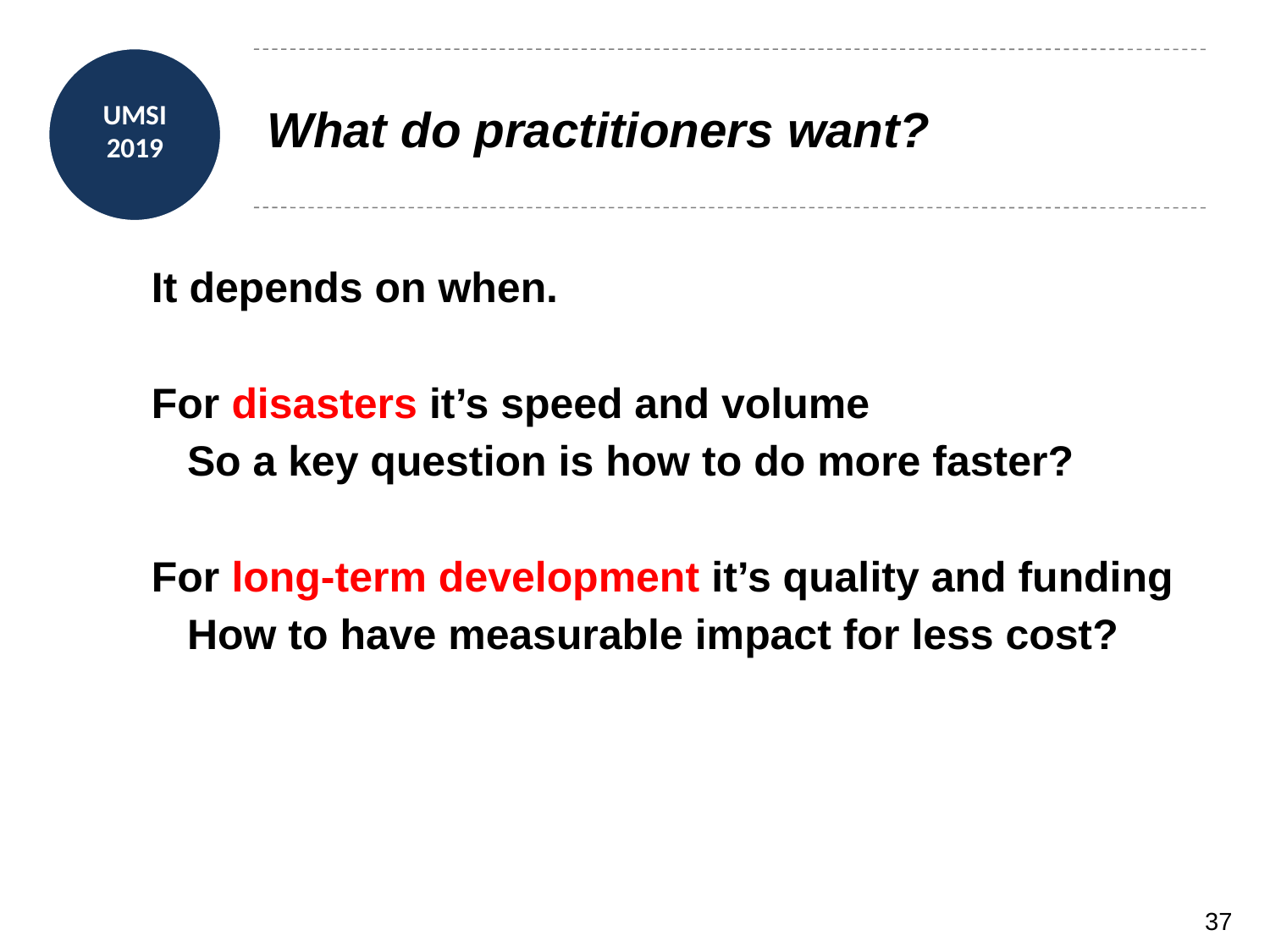

# What do practitioners want?
It depends on when.

For disasters it’s speed and volume
   So a key question is how to do more faster?

For long-term development it’s quality and funding
   How to have measurable impact for less cost?